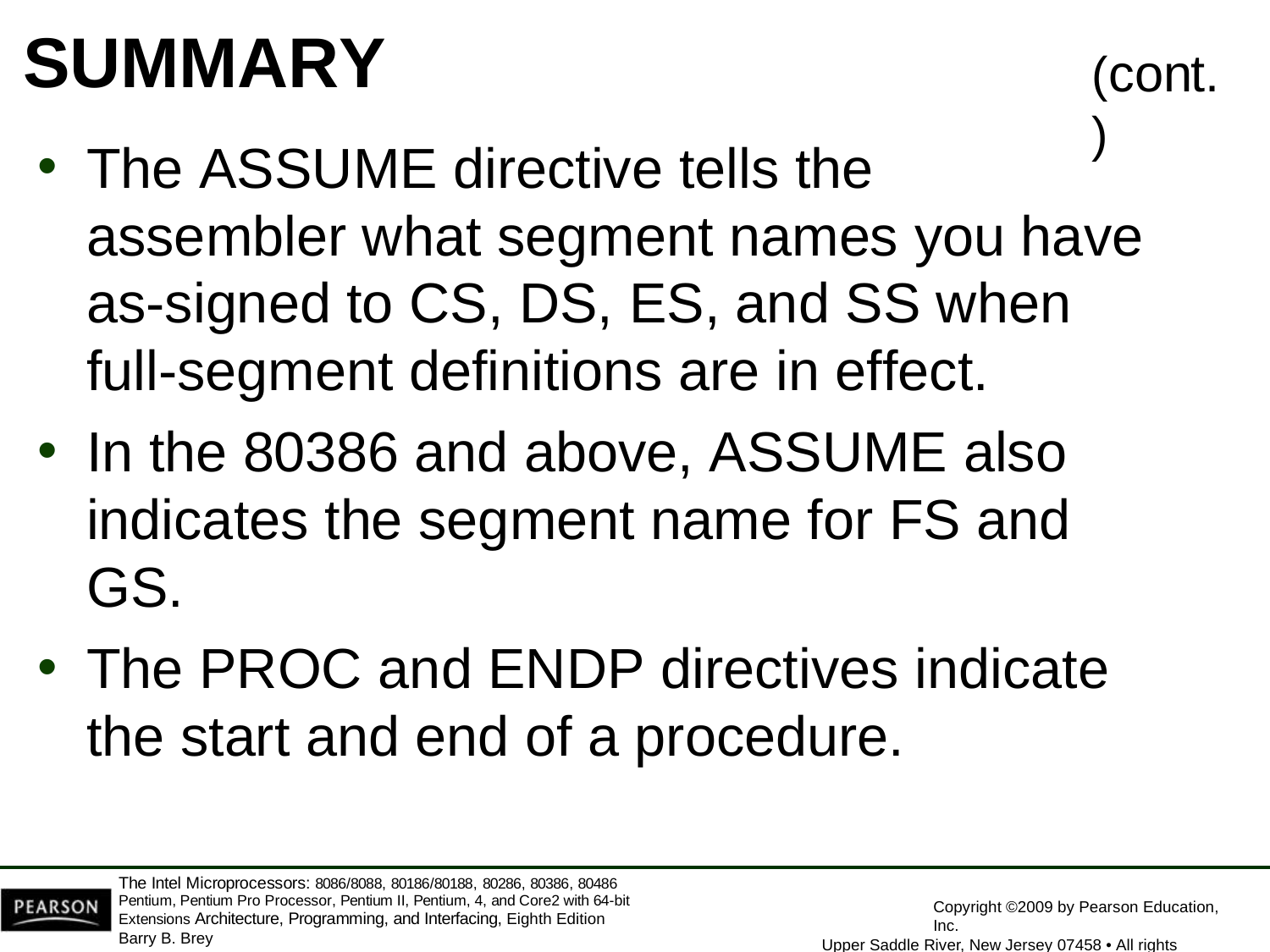

# SUMMARY
(cont.)
The ASSUME directive tells the assembler what segment names you have as-signed to CS, DS, ES, and SS when full-segment definitions are in effect.

In the 80386 and above, ASSUME also indicates the segment name for FS and GS.

The PROC and ENDP directives indicate
the start and end of a procedure.
The Intel Microprocessors: 8086/8088, 80186/80188, 80286, 80386, 80486 Pentium, Pentium Pro Processor, Pentium II, Pentium, 4, and Core2 with 64-bit Extensions Architecture, Programming, and Interfacing, Eighth Edition
Barry B. Brey

Copyright ©2009 by Pearson Education, Inc.
Upper Saddle River, New Jersey 07458 • All rights reserved.